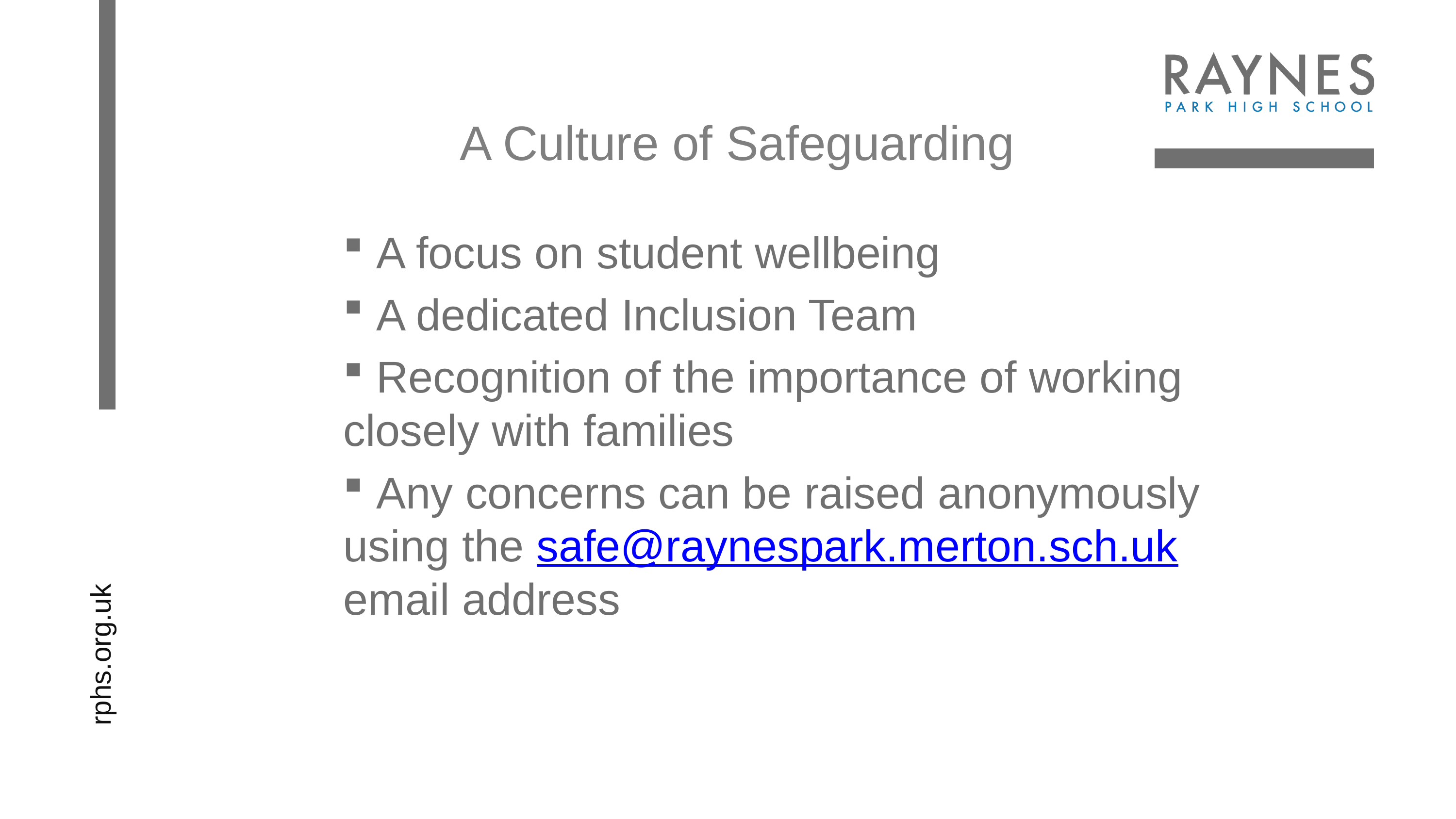

A Culture of Safeguarding
 A focus on student wellbeing
 A dedicated Inclusion Team
 Recognition of the importance of working closely with families
 Any concerns can be raised anonymously using the safe@raynespark.merton.sch.uk email address